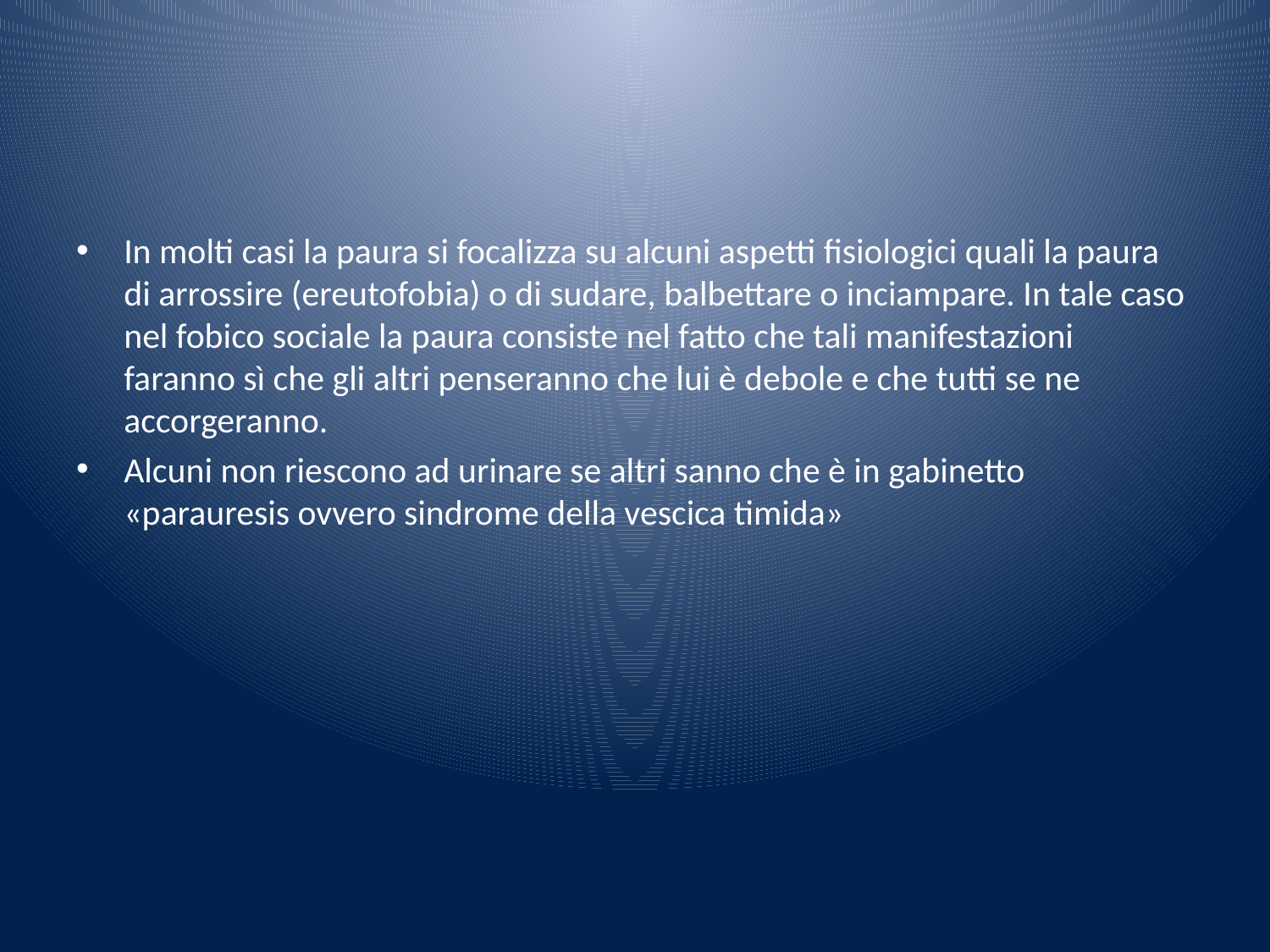

#
In molti casi la paura si focalizza su alcuni aspetti fisiologici quali la paura di arrossire (ereutofobia) o di sudare, balbettare o inciampare. In tale caso nel fobico sociale la paura consiste nel fatto che tali manifestazioni faranno sì che gli altri penseranno che lui è debole e che tutti se ne accorgeranno.
Alcuni non riescono ad urinare se altri sanno che è in gabinetto «parauresis ovvero sindrome della vescica timida»